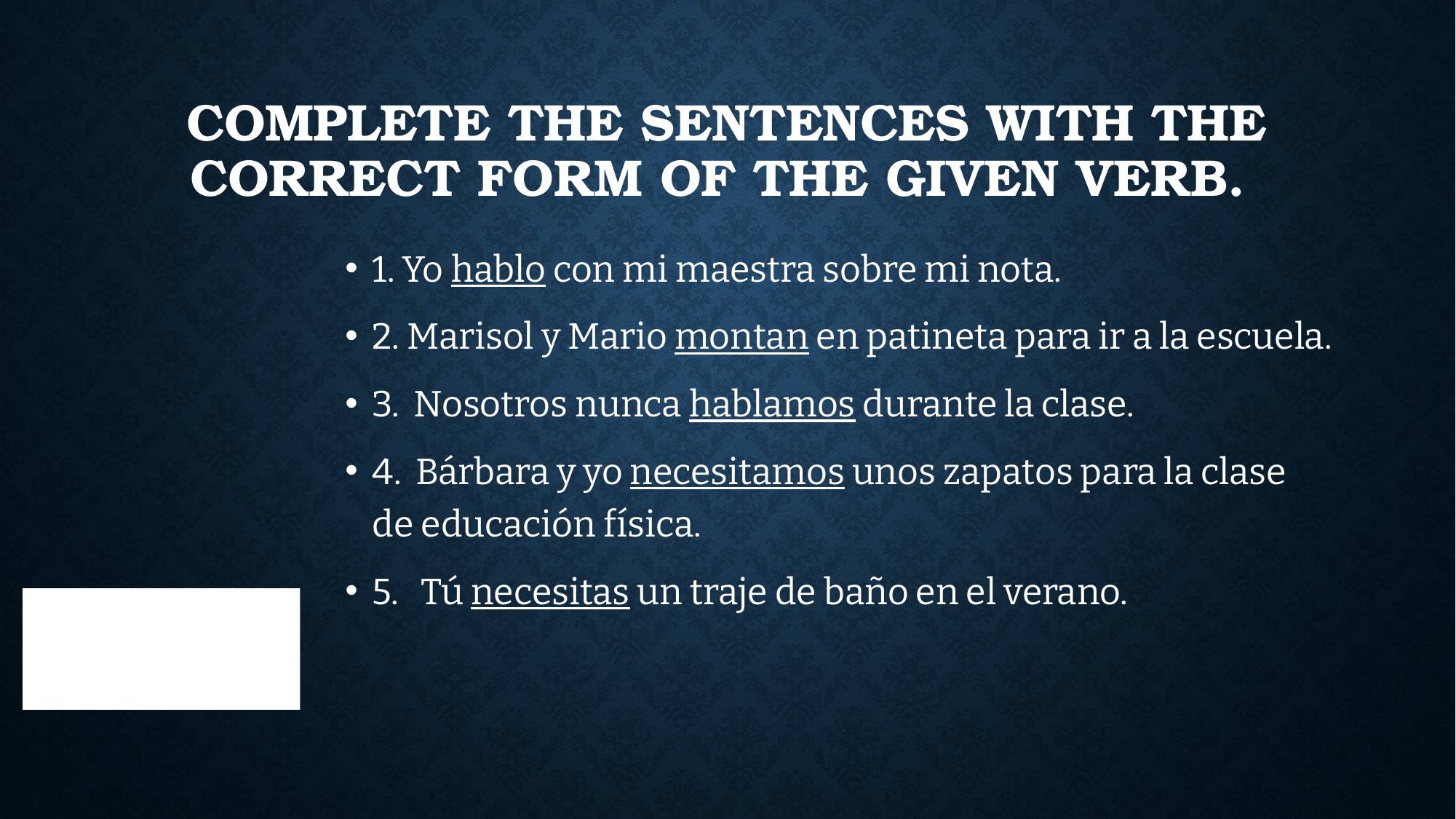

# Complete the sentences with the correct form of the given verb.
1. Yo hablo con mi maestra sobre mi nota.
2. Marisol y Mario montan en patineta para ir a la escuela.
3.  Nosotros nunca hablamos durante la clase.
4.  Bárbara y yo necesitamos unos zapatos para la clase de educación física.
5.   Tú necesitas un traje de baño en el verano.